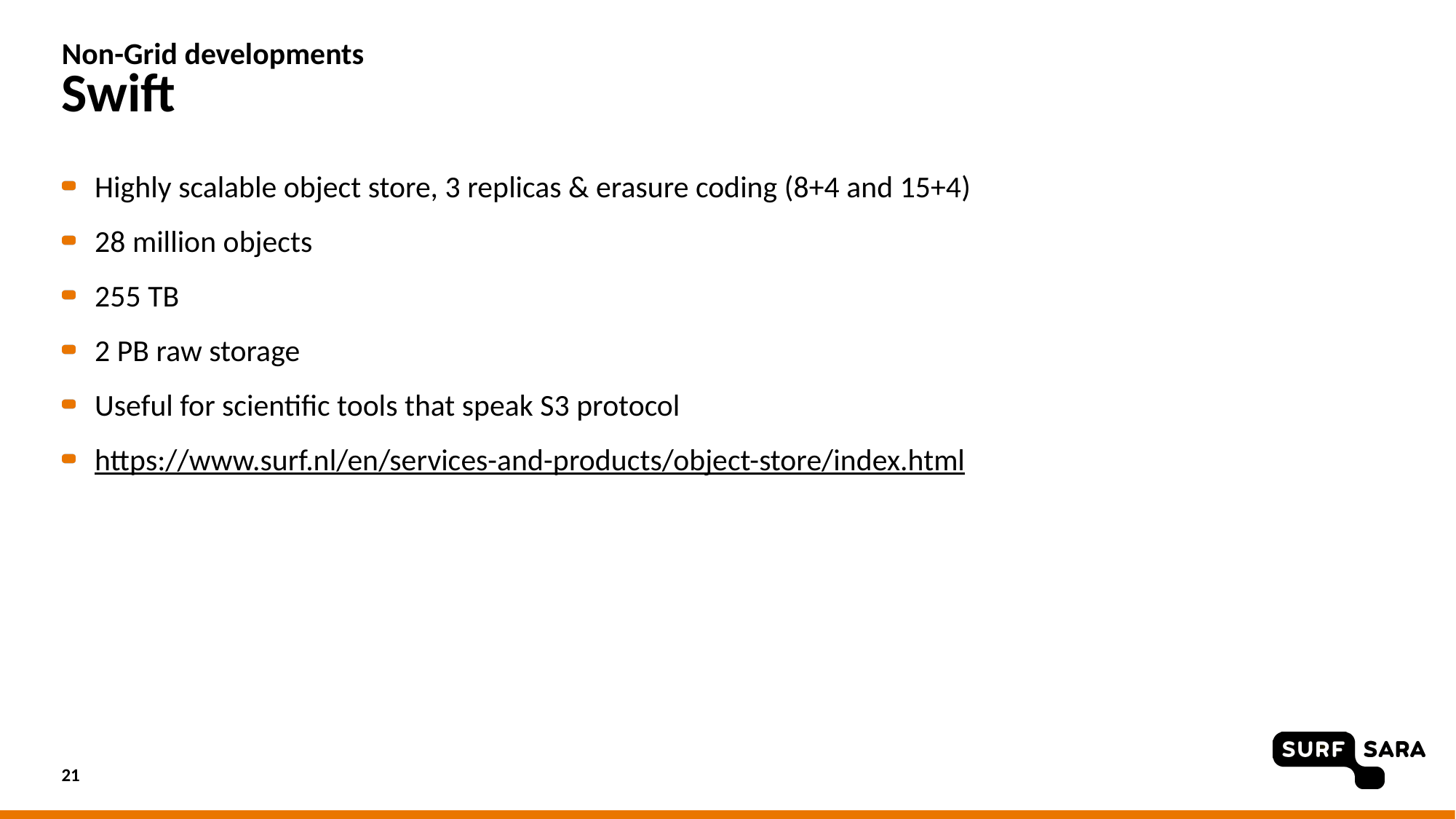

# Non-Grid developments Swift
Highly scalable object store, 3 replicas & erasure coding (8+4 and 15+4)
28 million objects
255 TB
2 PB raw storage
Useful for scientific tools that speak S3 protocol
https://www.surf.nl/en/services-and-products/object-store/index.html
21